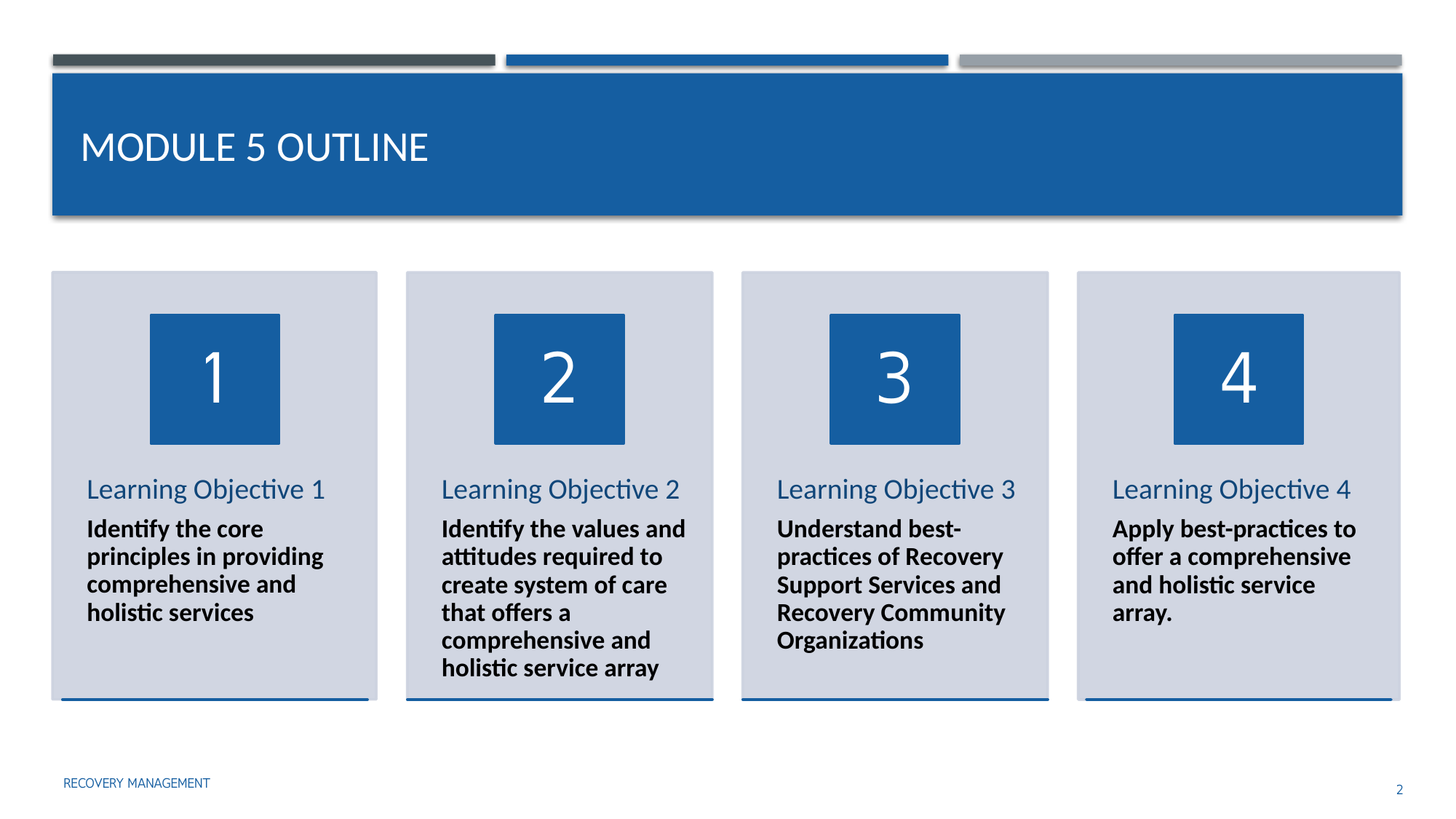

# Module 5 Outline
Learning Objective 1
Identify the core principles in providing comprehensive and holistic services
1
Learning Objective 2
Identify the values and attitudes required to create system of care that offers a comprehensive and holistic service array
2
Learning Objective 3
Understand best-practices of Recovery Support Services and Recovery Community Organizations
3
Learning Objective 4
Apply best-practices to offer a comprehensive and holistic service array.
4

Recovery management
2